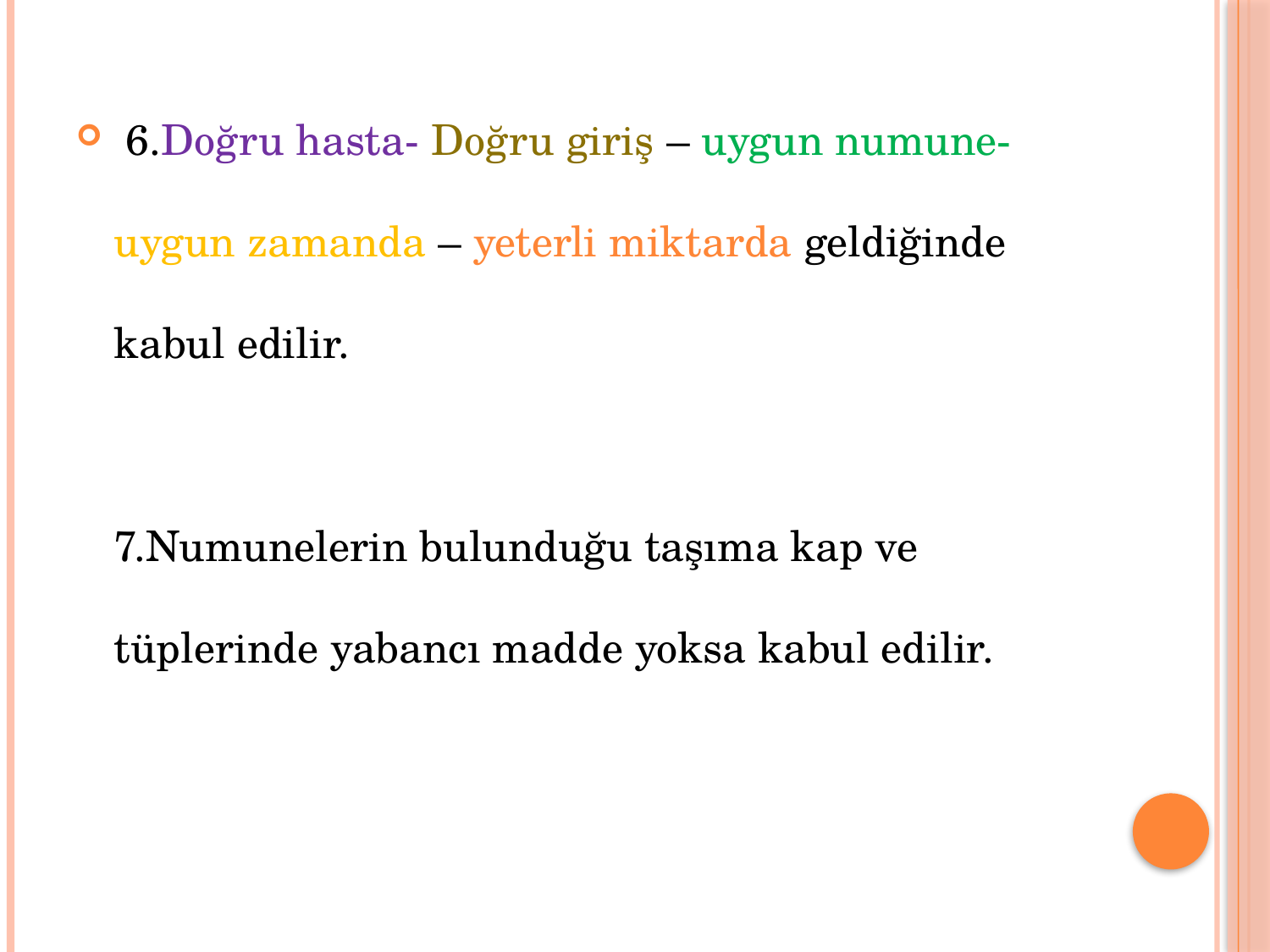

6.Doğru hasta- Doğru giriş – uygun numune- uygun zamanda – yeterli miktarda geldiğinde kabul edilir.
7.Numunelerin bulunduğu taşıma kap ve tüplerinde yabancı madde yoksa kabul edilir.